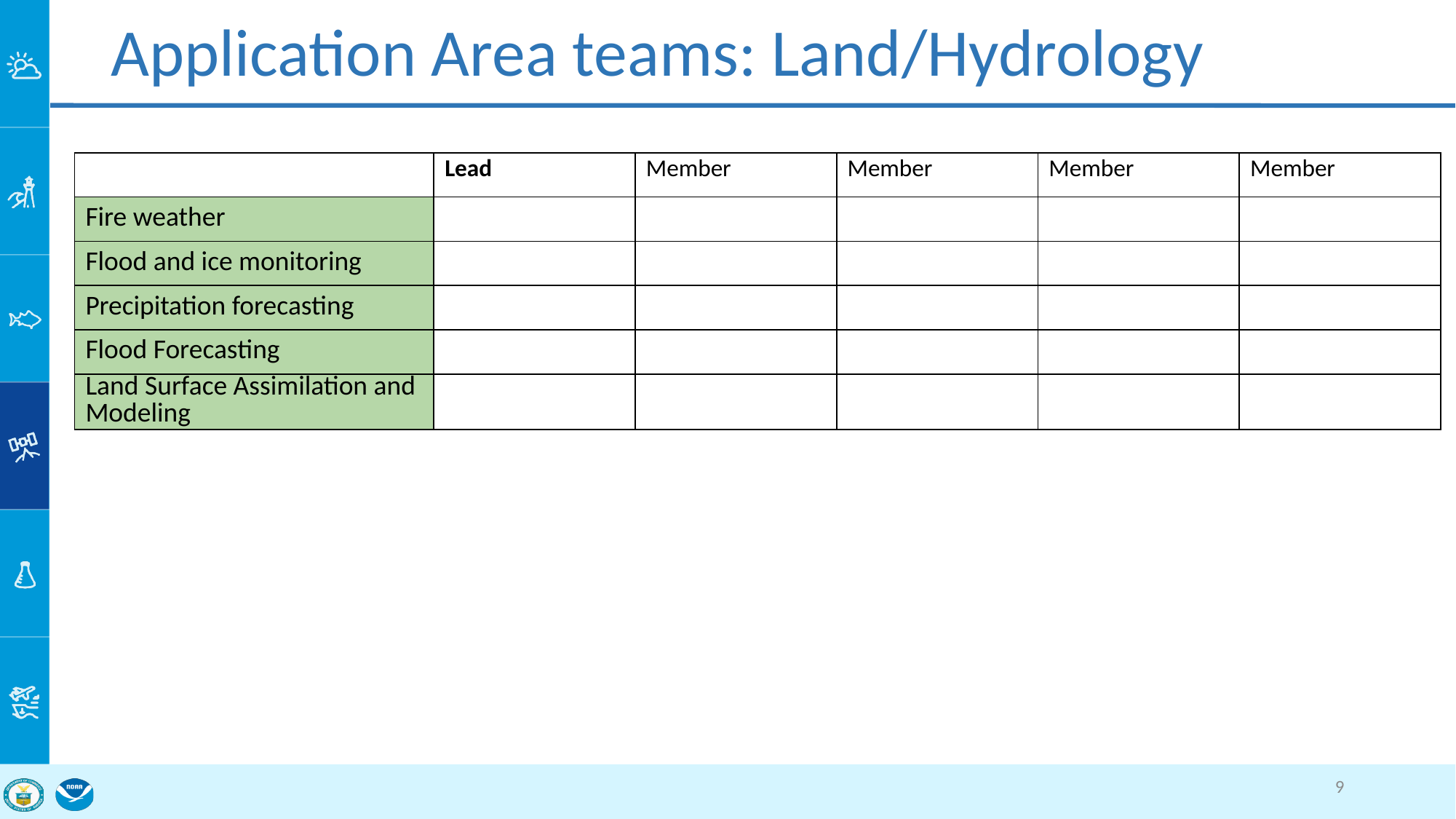

# Application Area teams: Land/Hydrology
|  | Lead | Member | Member | Member | Member |
| --- | --- | --- | --- | --- | --- |
| Fire weather |  |  |  |  |  |
| Flood and ice monitoring |  |  |  |  |  |
| Precipitation forecasting |  |  |  |  |  |
| Flood Forecasting |  |  |  |  |  |
| Land Surface Assimilation and Modeling |  |  |  |  |  |
9